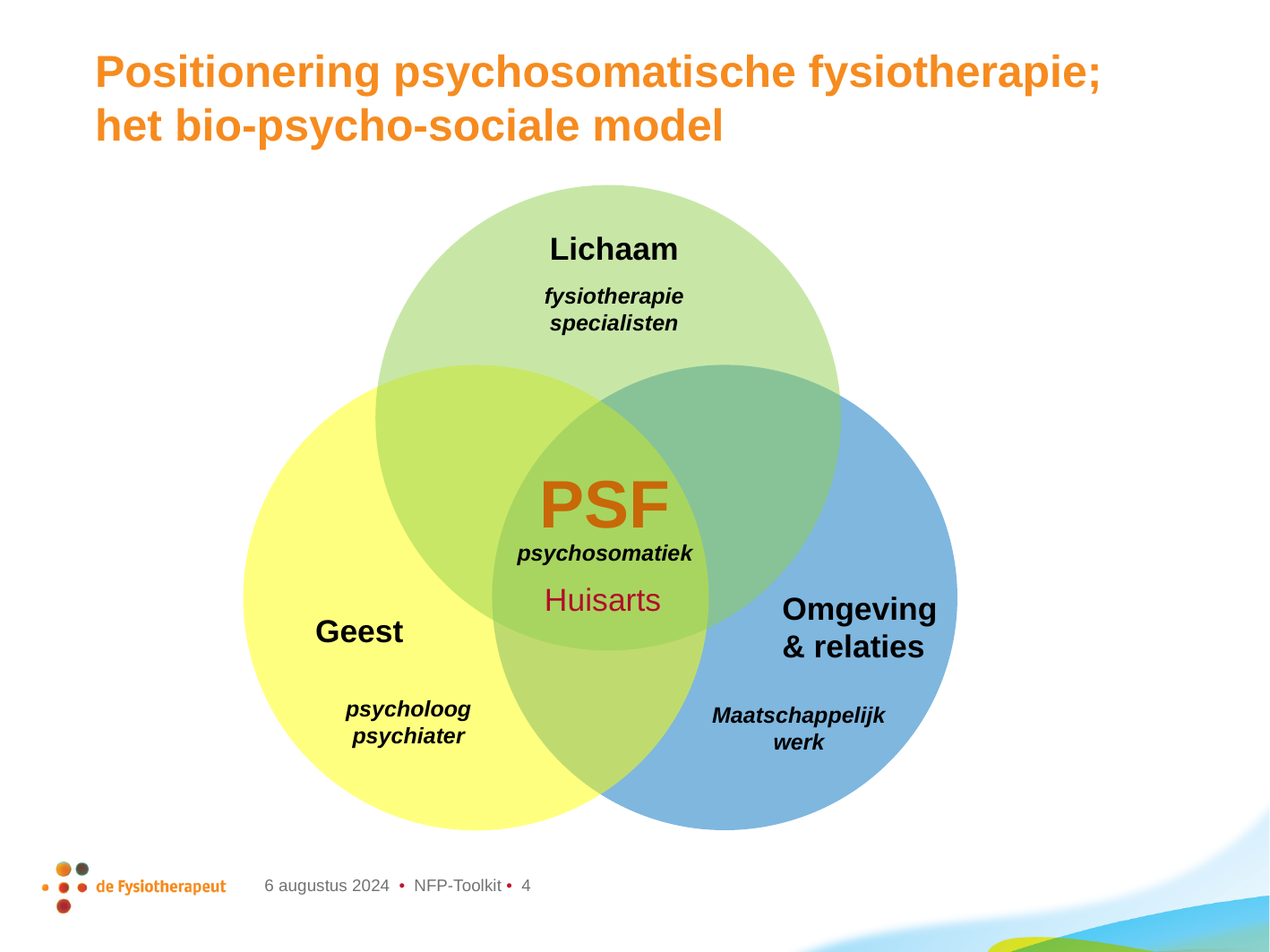

# Positionering psychosomatische fysiotherapie; het bio-psycho-sociale model

Lichaam
fysiotherapie
specialisten

PSF
psychosomatiek
Huisarts
Omgeving
& relaties
Geest
psycholoog
psychiater
Maatschappelijk
werk
6 augustus 2024  •  NFP-Toolkit •  4